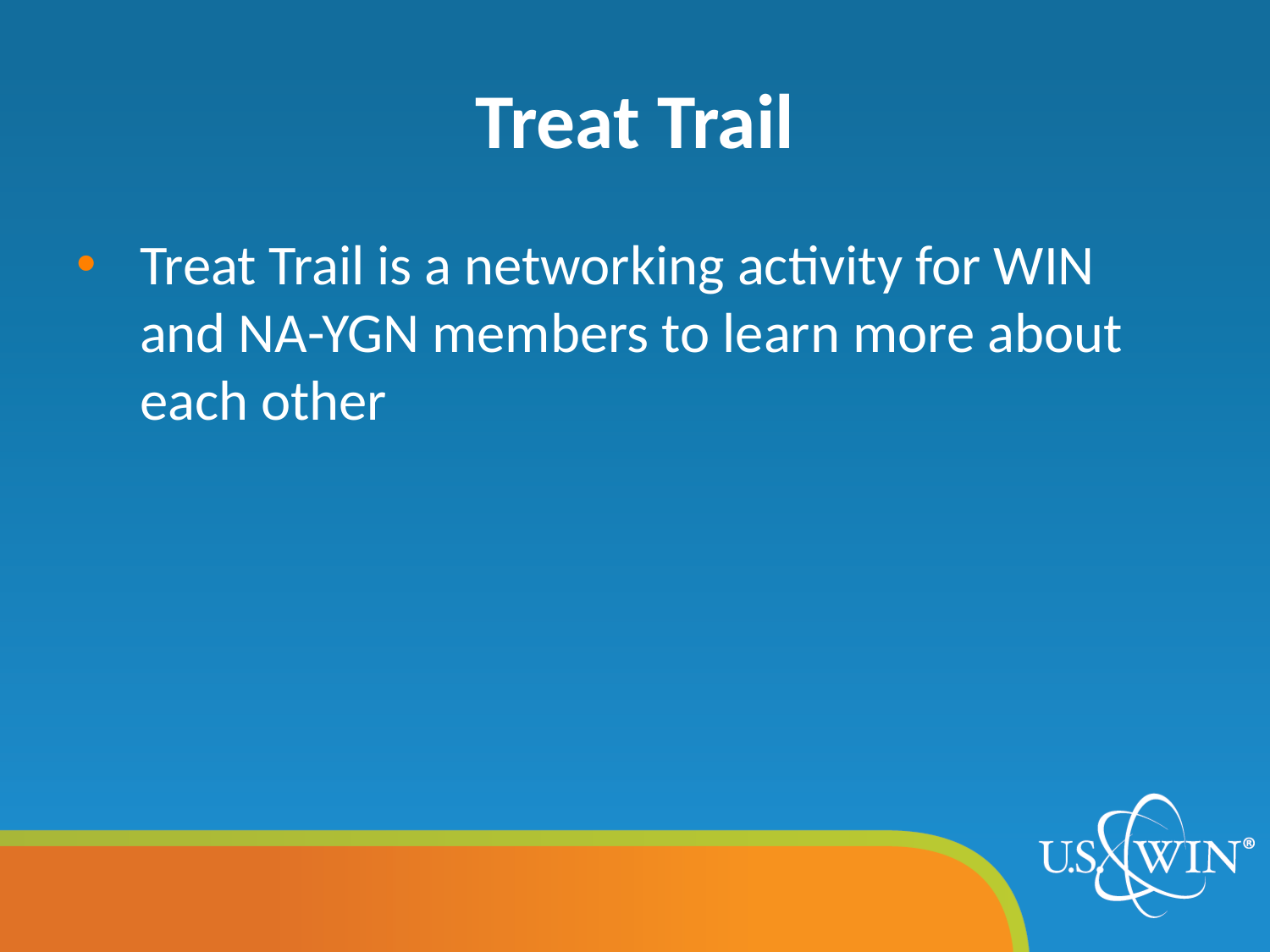

# Treat Trail
Treat Trail is a networking activity for WIN and NA-YGN members to learn more about each other